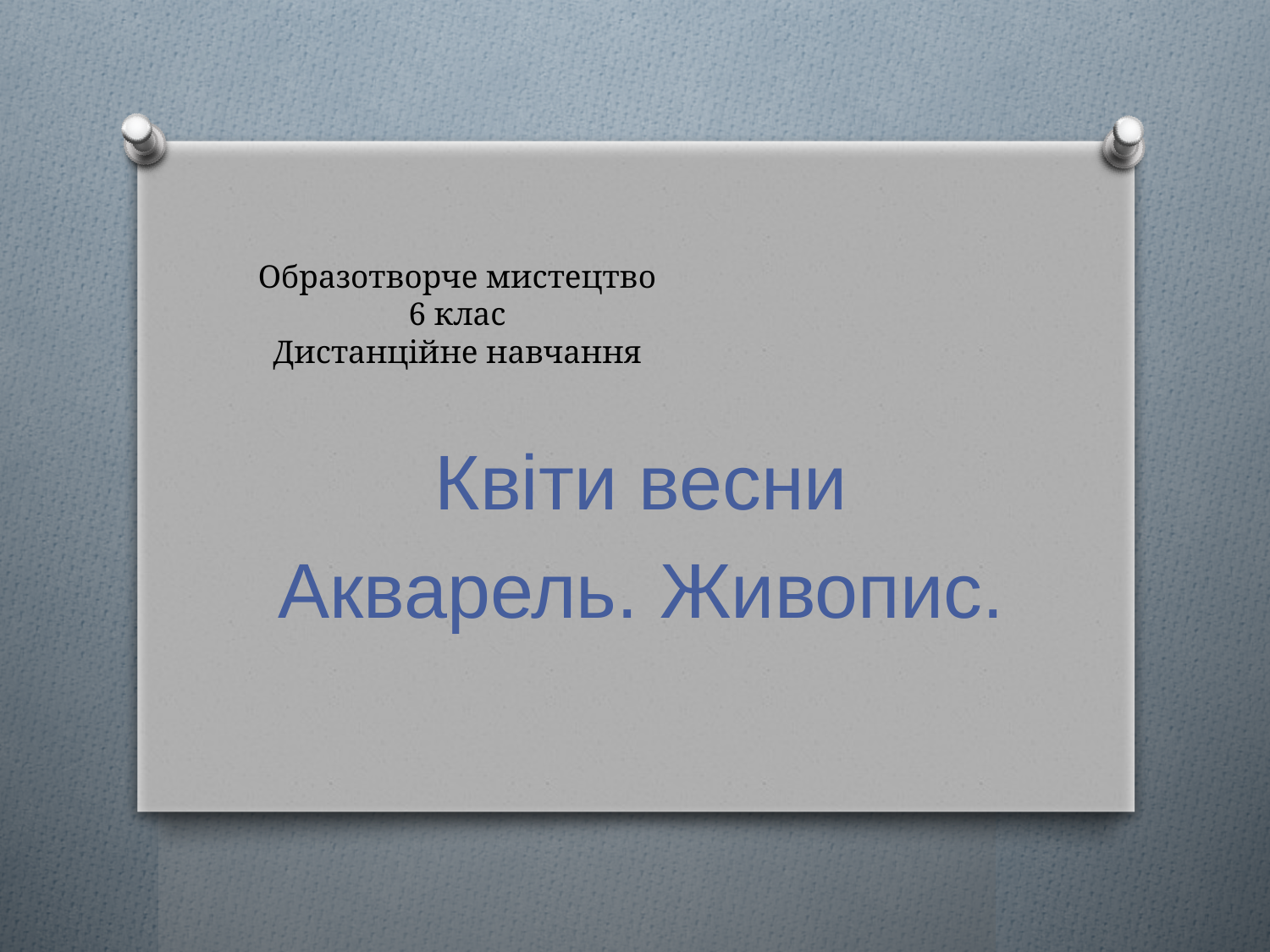

# Образотворче мистецтво 6 клас Дистанційне навчання
Квіти весни
Акварель. Живопис.